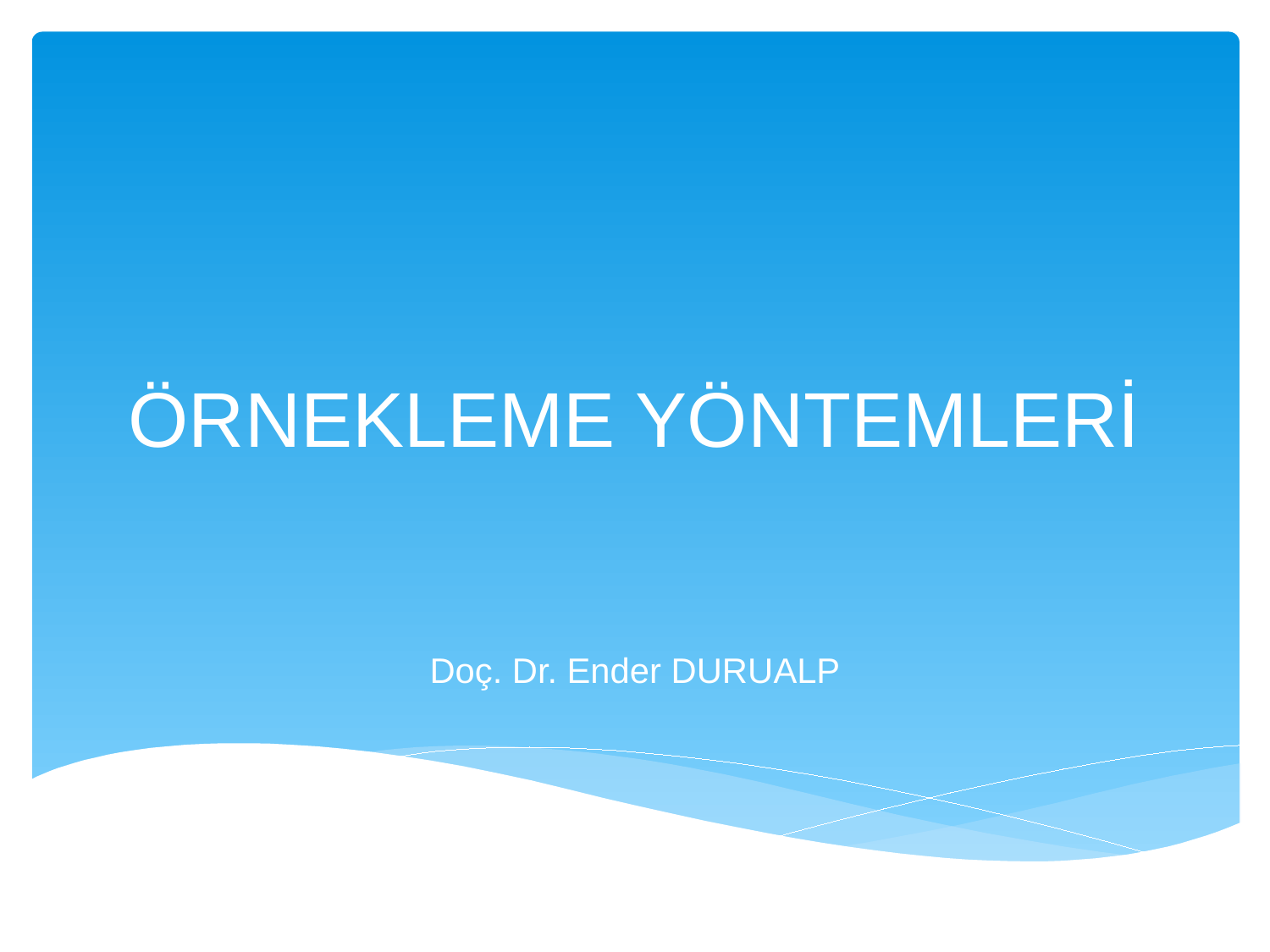

# ÖRNEKLEME YÖNTEMLERİ

Doç. Dr. Ender DURUALP